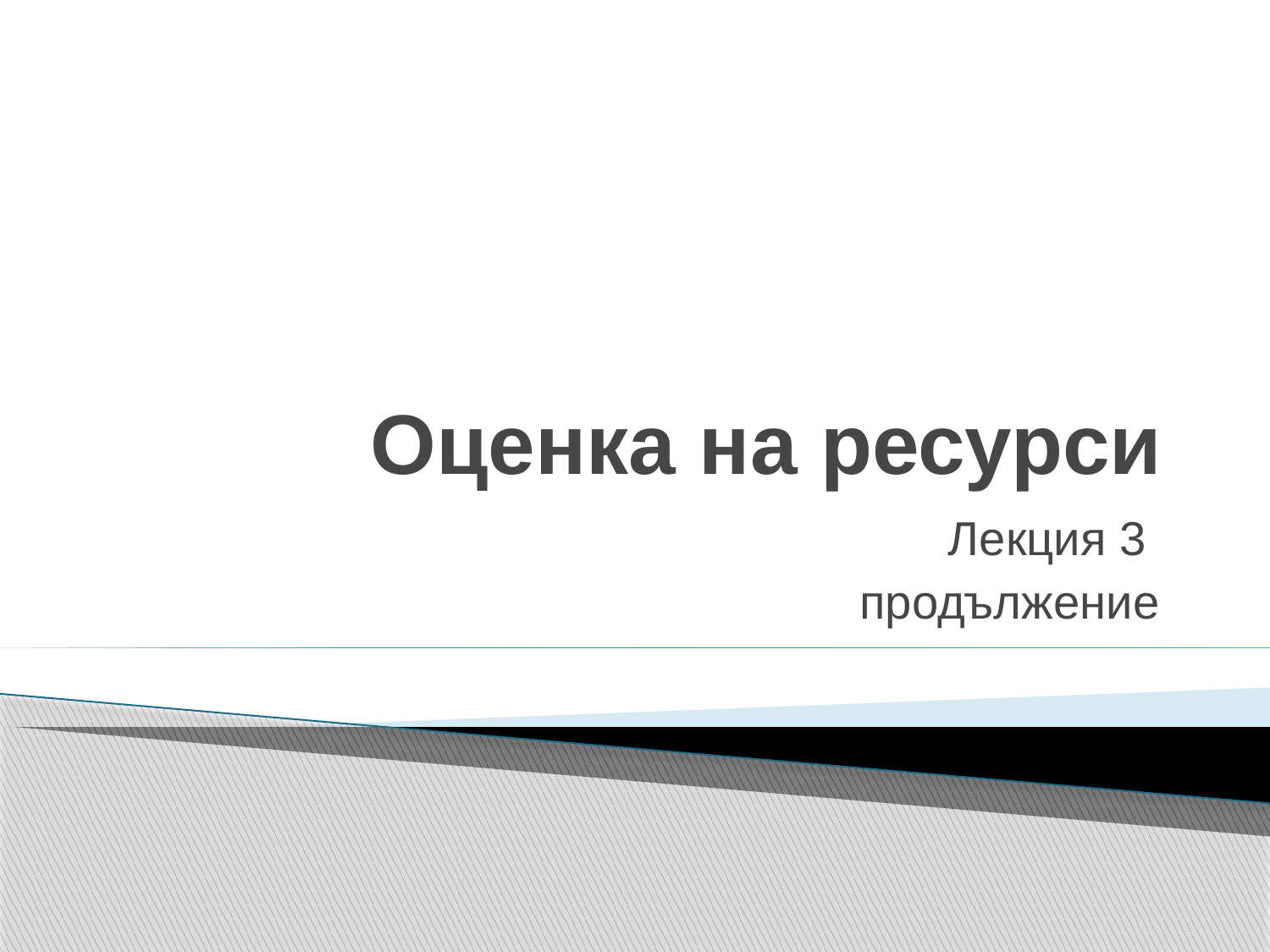

# Оценка на ресурси
Лекция 3
продължение